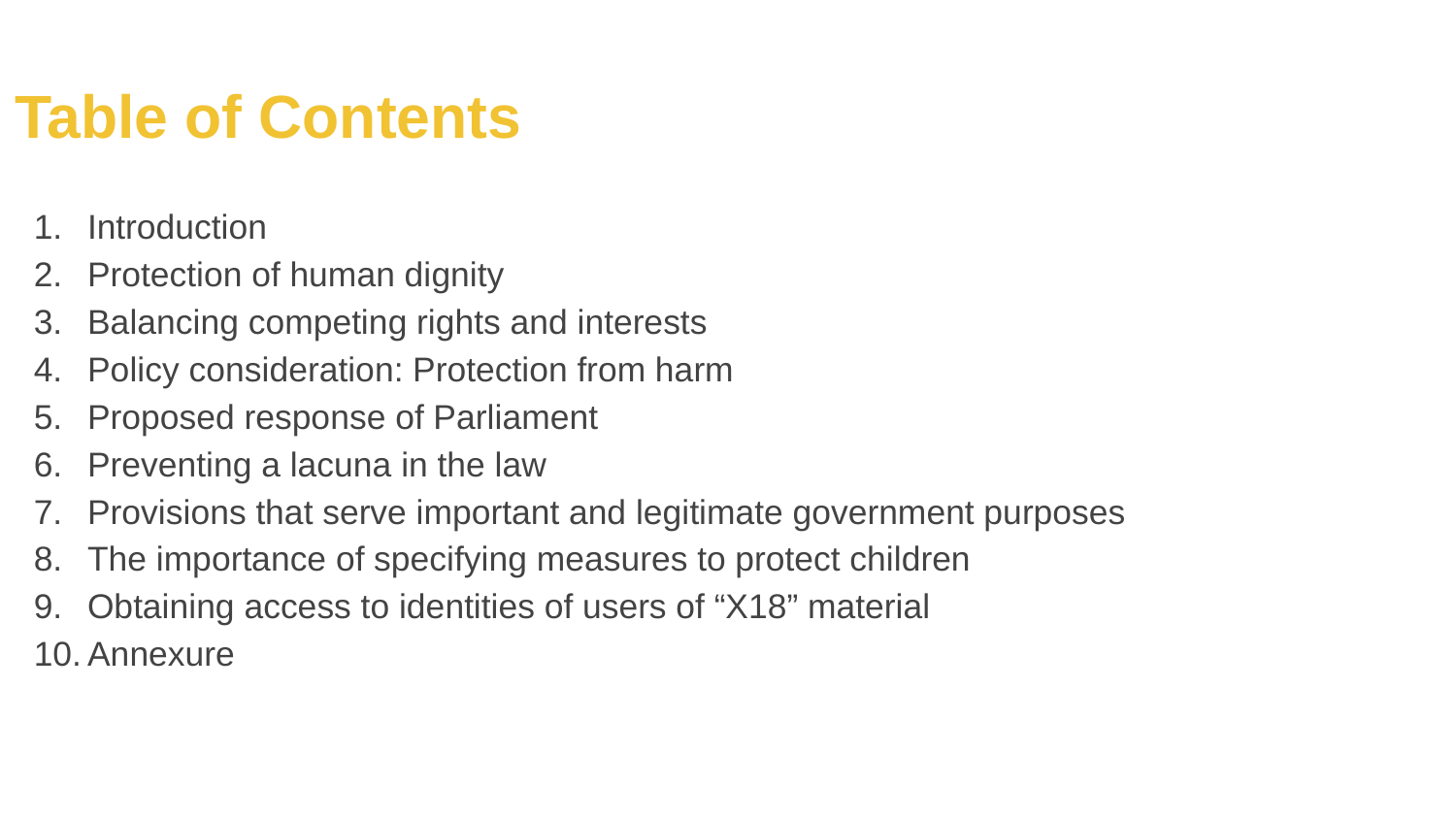

# Table of Contents

Introduction
Protection of human dignity
Balancing competing rights and interests
Policy consideration: Protection from harm
Proposed response of Parliament
Preventing a lacuna in the law
Provisions that serve important and legitimate government purposes
The importance of specifying measures to protect children
Obtaining access to identities of users of “X18” material
Annexure